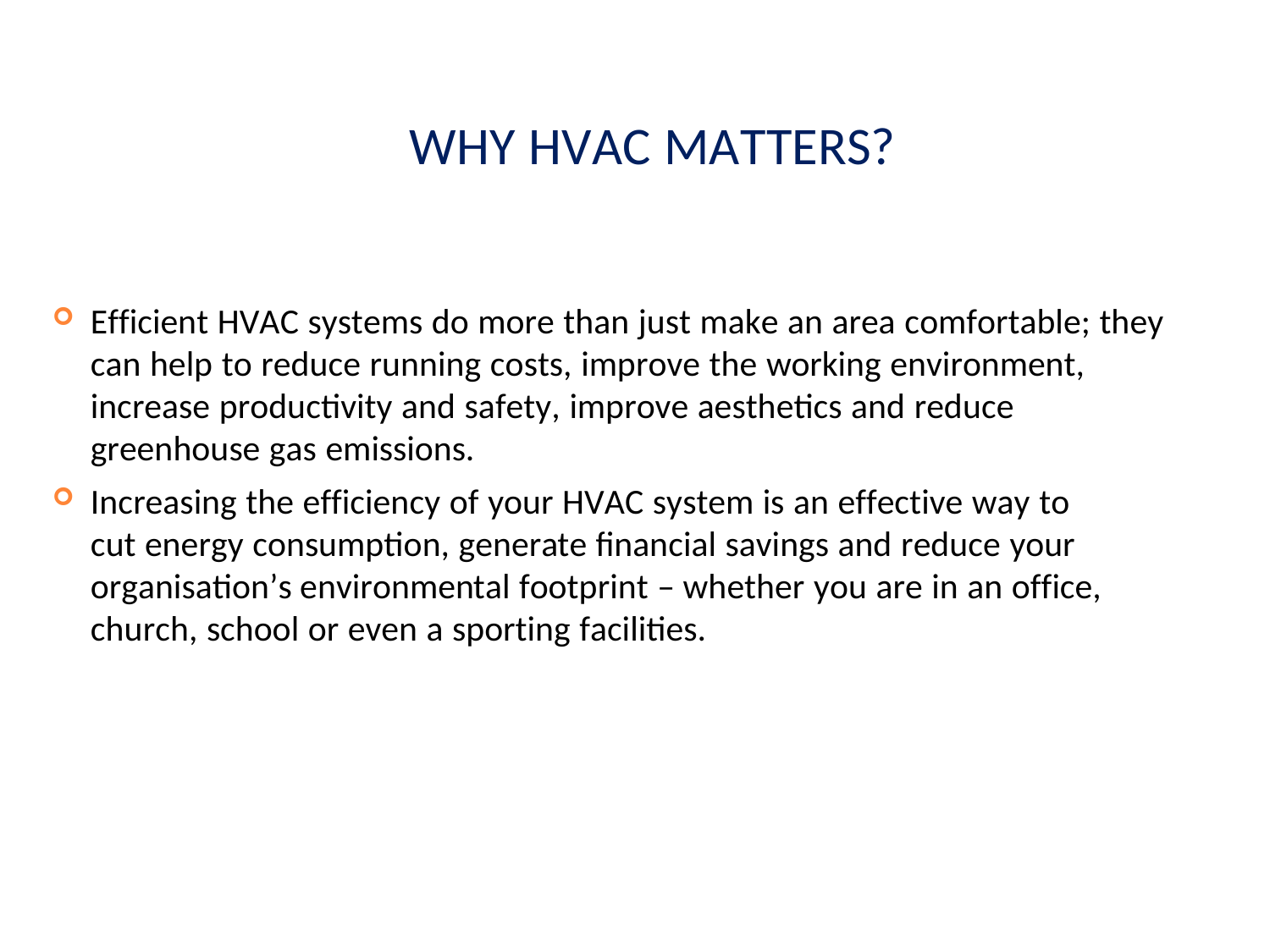

# WHY HVAC MATTERS?
Efficient HVAC systems do more than just make an area comfortable; they can help to reduce running costs, improve the working environment, increase productivity and safety, improve aesthetics and reduce greenhouse gas emissions.
Increasing the efficiency of your HVAC system is an effective way to cut energy consumption, generate financial savings and reduce your organisation’s environmental footprint – whether you are in an office, church, school or even a sporting facilities.